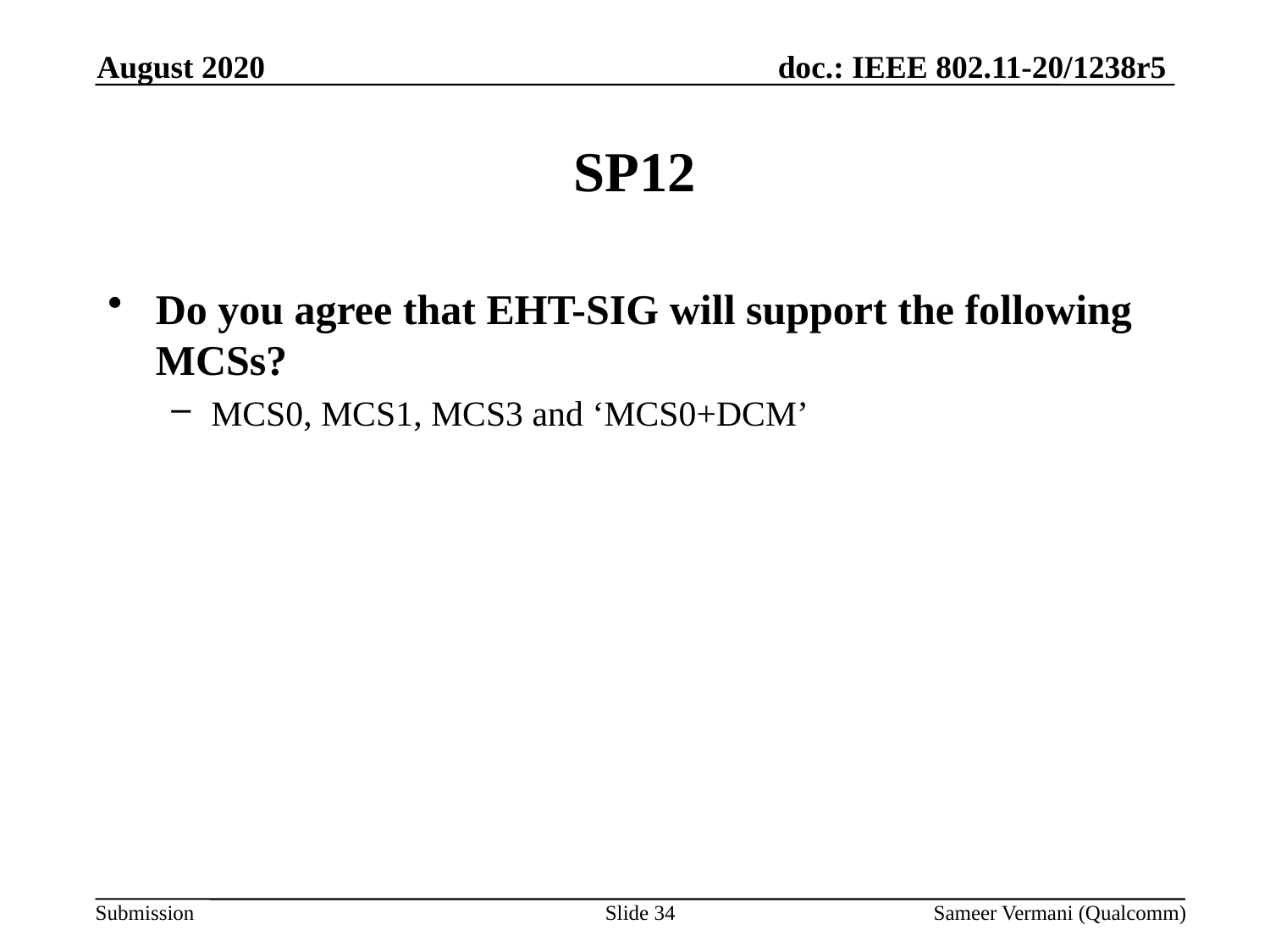

August 2020
# SP12
Do you agree that EHT-SIG will support the following MCSs?
MCS0, MCS1, MCS3 and ‘MCS0+DCM’

Slide 34
Sameer Vermani (Qualcomm)